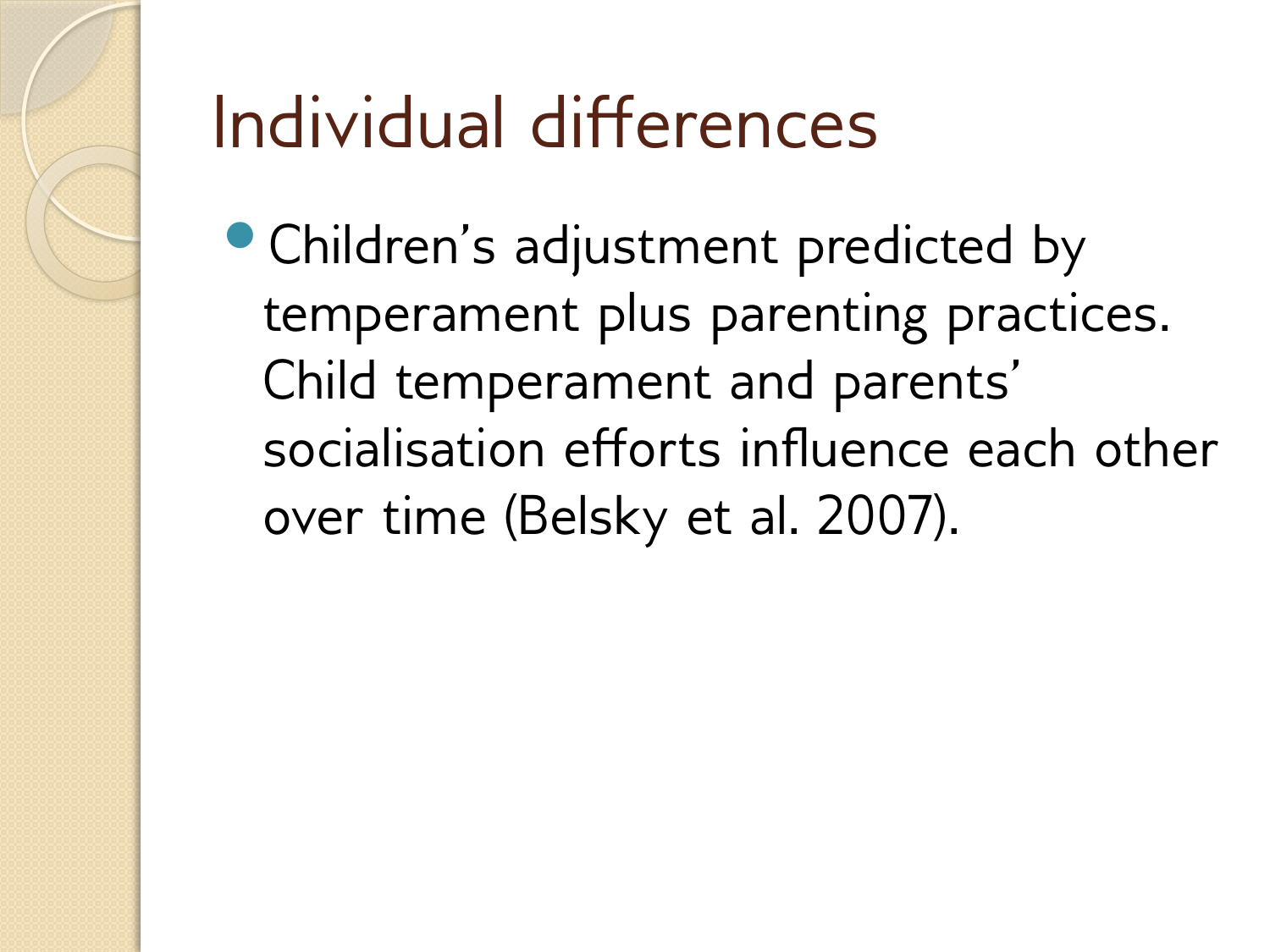

# Individual differences
Children’s adjustment predicted by temperament plus parenting practices. Child temperament and parents’ socialisation efforts influence each other over time (Belsky et al. 2007).